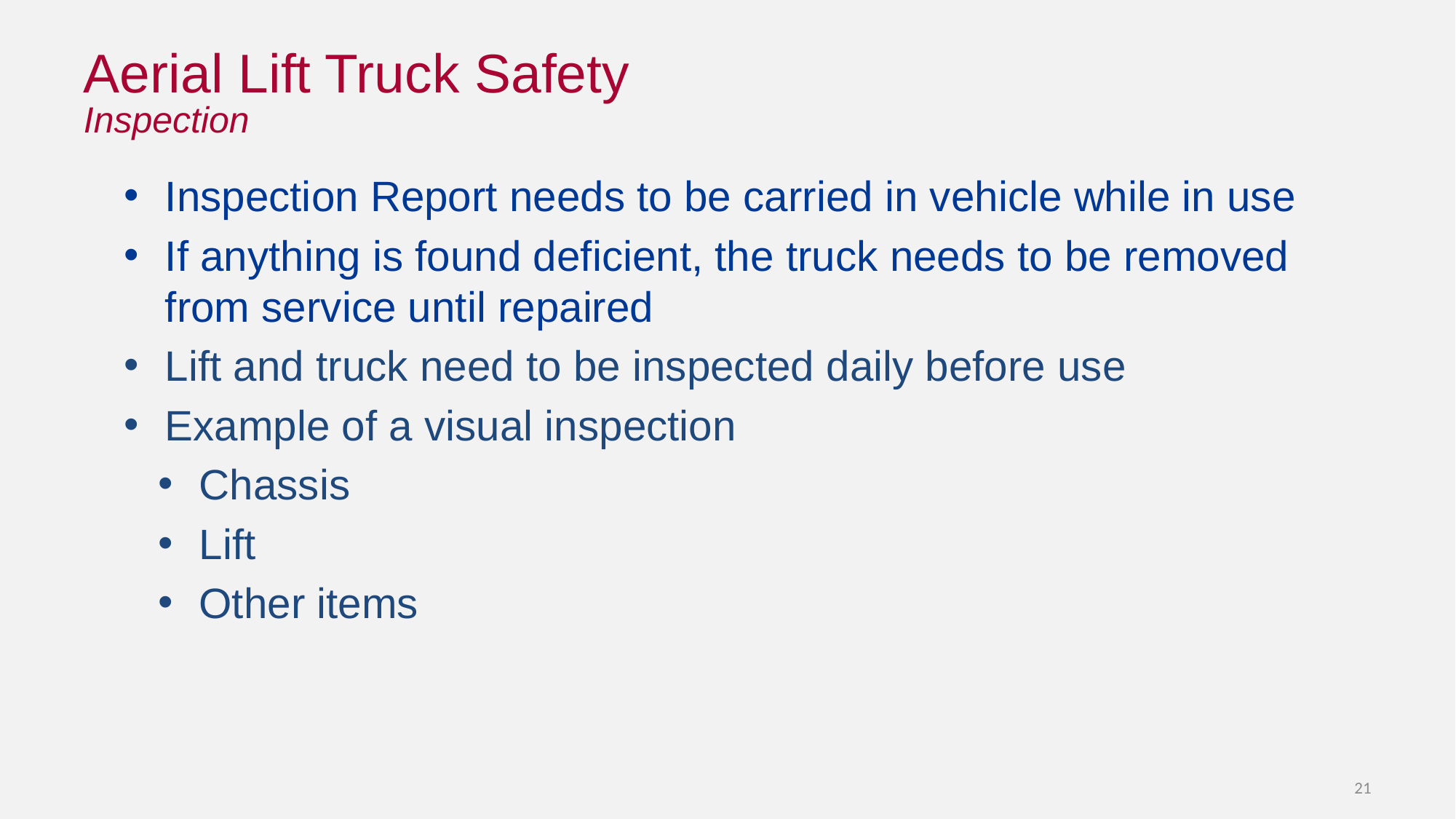

# Aerial Lift Truck Safety
Inspection
Inspection Report needs to be carried in vehicle while in use
If anything is found deficient, the truck needs to be removed from service until repaired
Lift and truck need to be inspected daily before use
Example of a visual inspection
Chassis
Lift
Other items
21